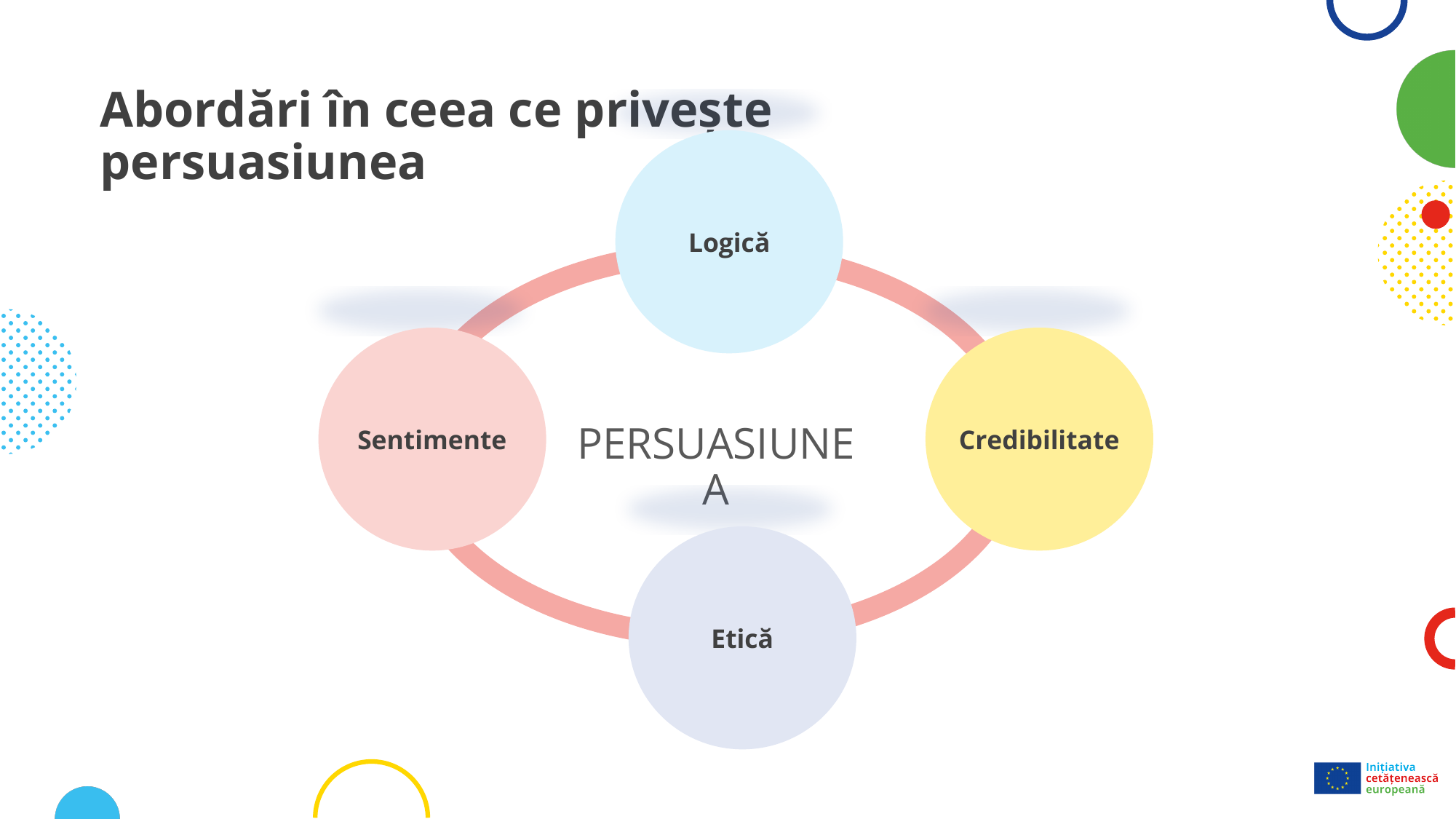

# Abordări în ceea ce privește persuasiunea
Logică

Sentimente
Credibilitate
persuasiunea
Etică